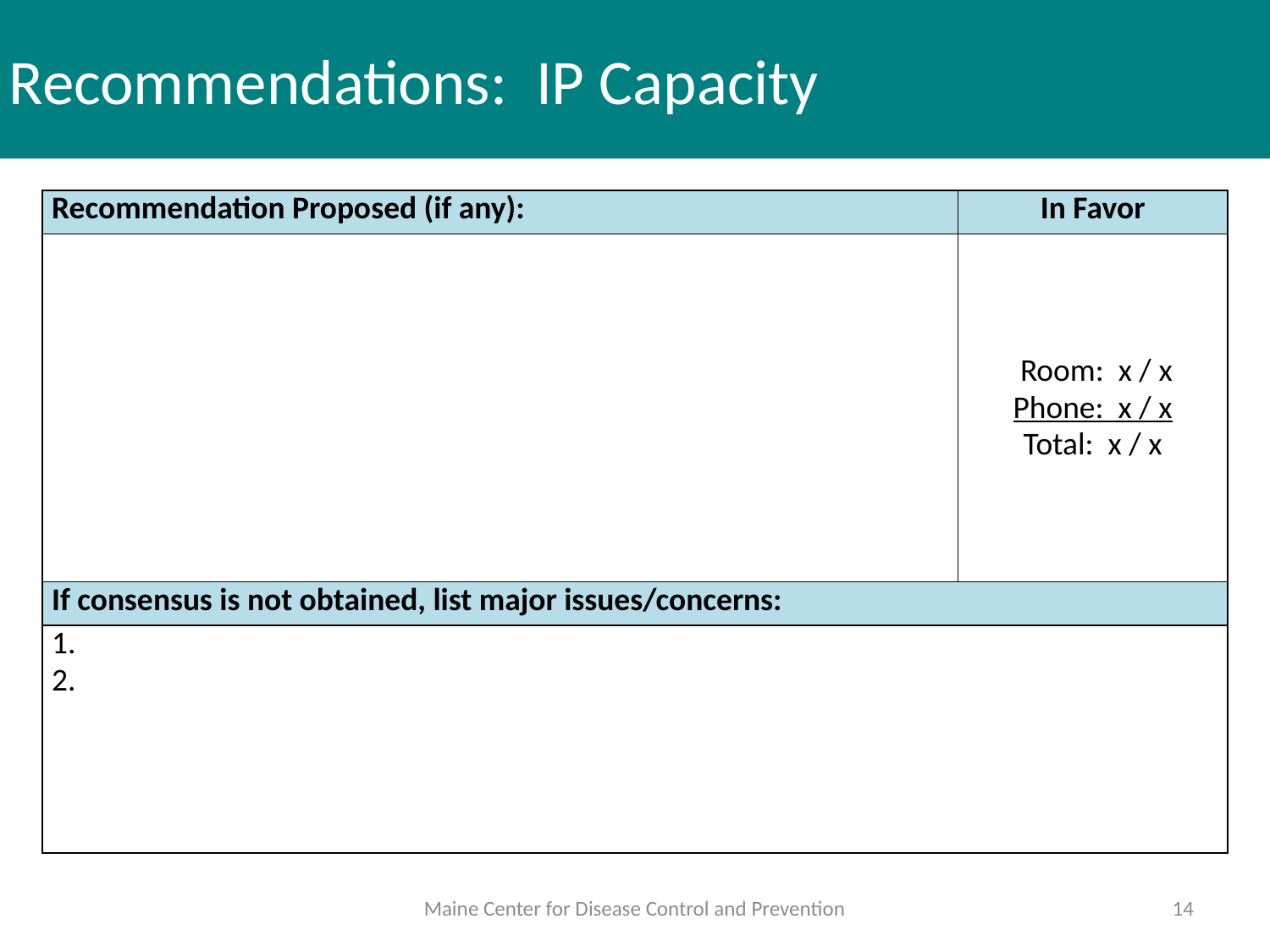

# Recommendations:  IP Capacity
| Recommendation Proposed (if any): | In Favor |
| --- | --- |
|  | Room: x / x Phone: x / x Total: x / x |
| If consensus is not obtained, list major issues/concerns: |  |
| 1. 2. |  |
Maine Center for Disease Control and Prevention
14